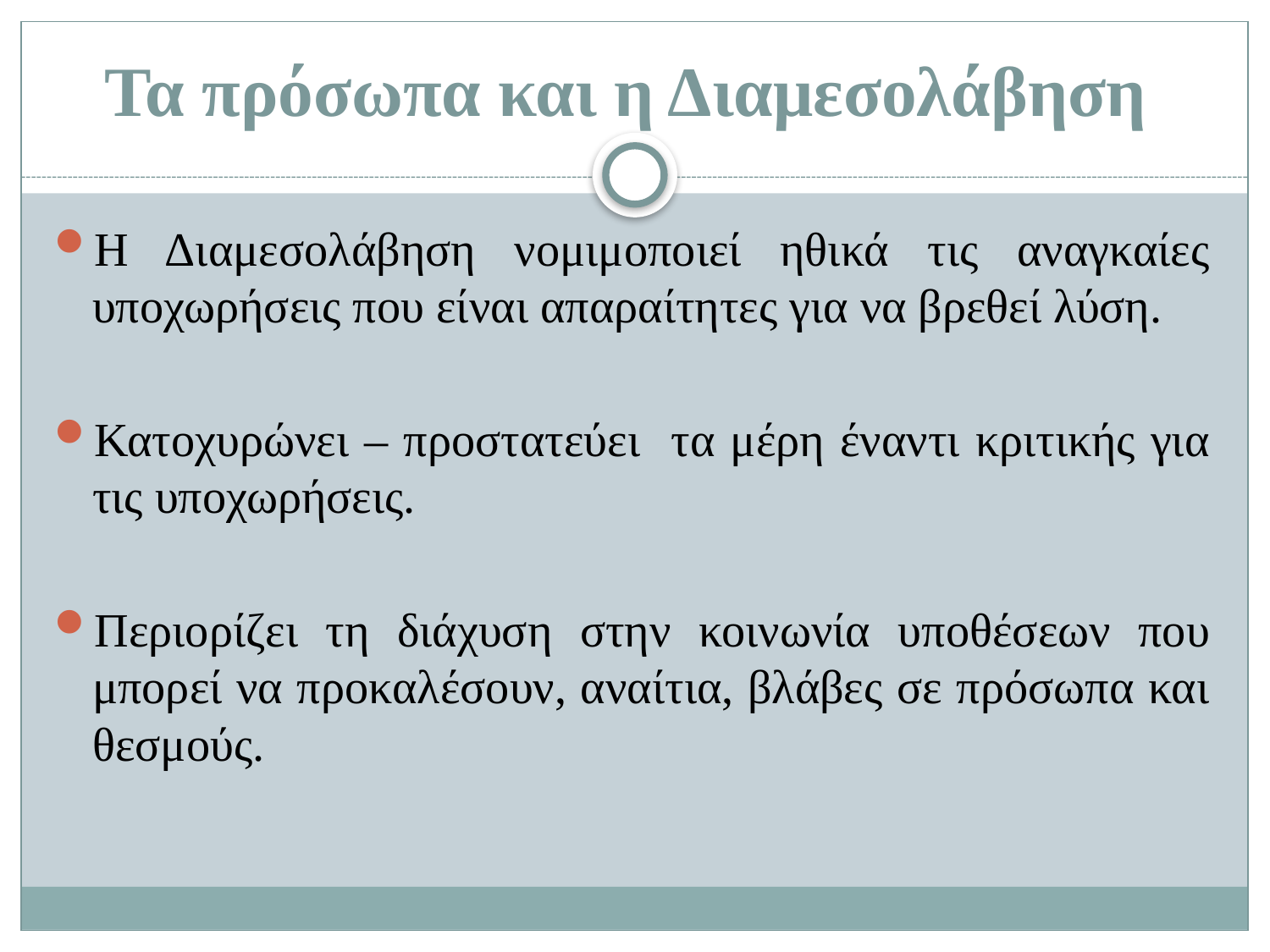

# Τα πρόσωπα και η Διαμεσολάβηση
Η Διαμεσολάβηση νομιμοποιεί ηθικά τις αναγκαίες υποχωρήσεις που είναι απαραίτητες για να βρεθεί λύση.

Κατοχυρώνει – προστατεύει  τα μέρη έναντι κριτικής για τις υποχωρήσεις.

Περιορίζει τη διάχυση στην κοινωνία υποθέσεων που μπορεί να προκαλέσουν, αναίτια, βλάβες σε πρόσωπα και θεσμούς.